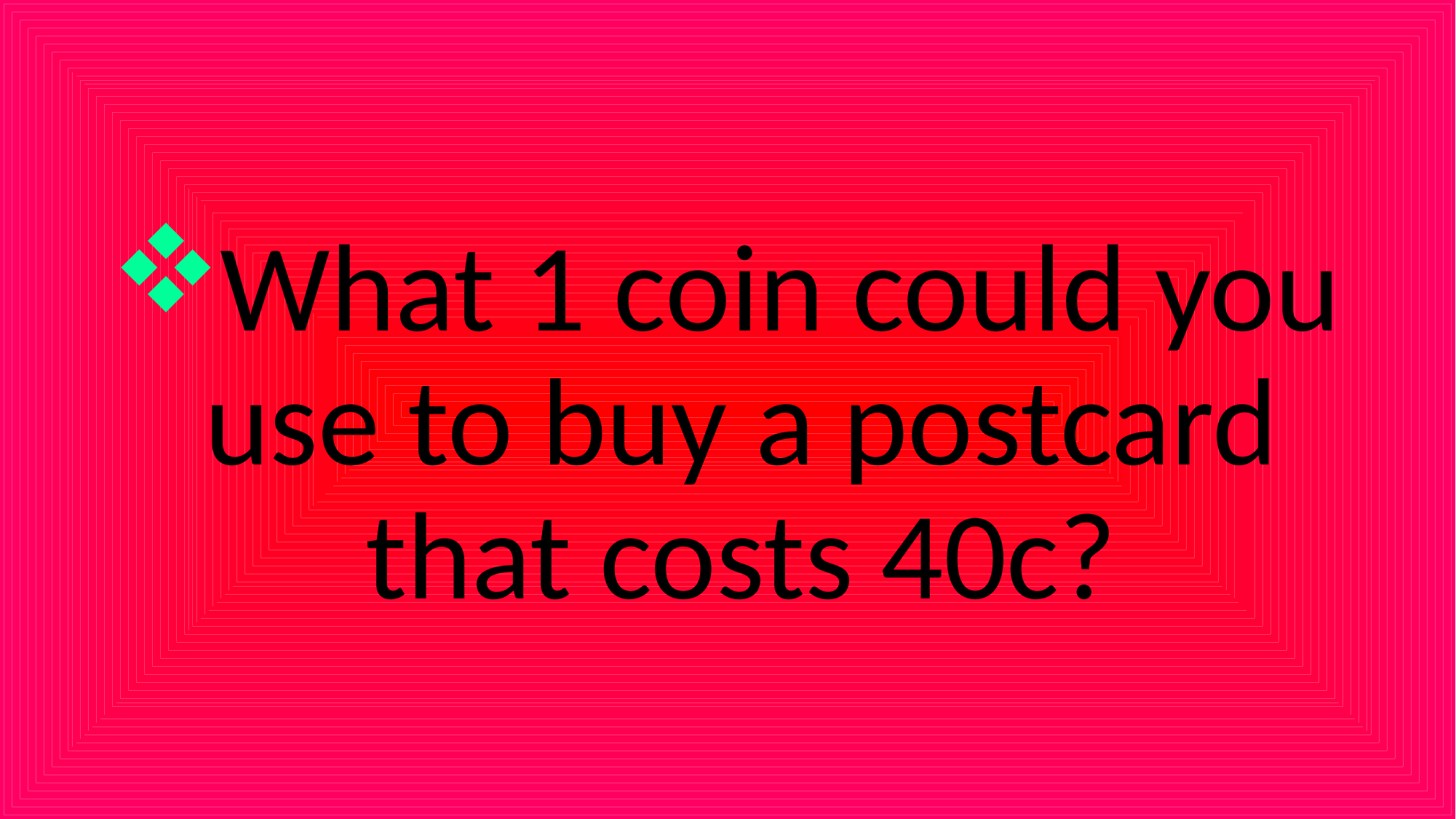

#
What 1 coin could you use to buy a postcard that costs 40c?